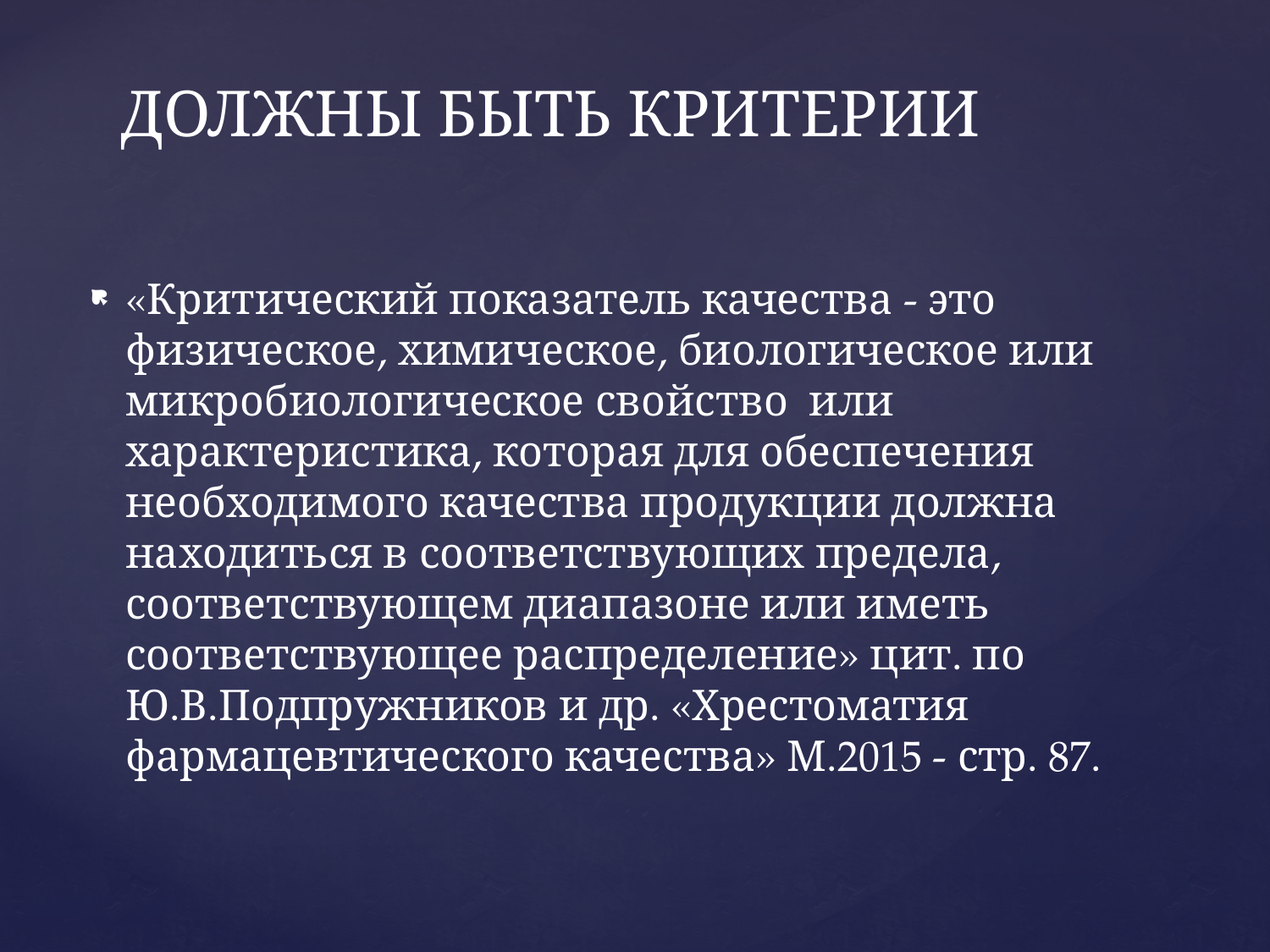

# ДОЛЖНЫ БЫТЬ КРИТЕРИИ
«Критический показатель качества - это физическое, химическое, биологическое или микробиологическое свойство  или характеристика, которая для обеспечения необходимого качества продукции должна находиться в соответствующих предела, соответствующем диапазоне или иметь соответствующее распределение» цит. по  Ю.В.Подпружников и др. «Хрестоматия фармацевтического качества» М.2015 - стр. 87.